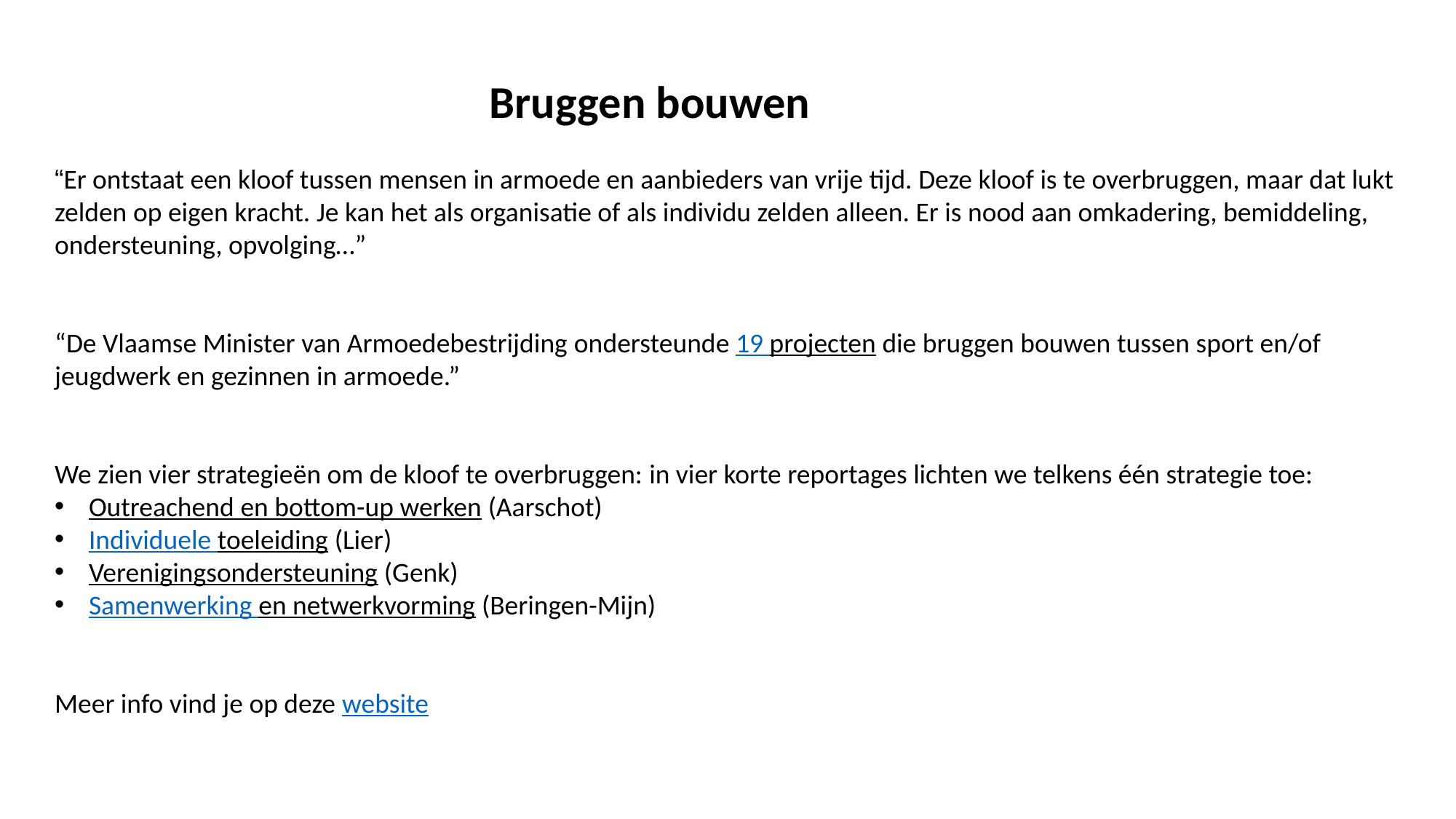

Bruggen bouwen

“Er ontstaat een kloof tussen mensen in armoede en aanbieders van vrije tijd. Deze kloof is te overbruggen, maar dat lukt zelden op eigen kracht. Je kan het als organisatie of als individu zelden alleen. Er is nood aan omkadering, bemiddeling, ondersteuning, opvolging…”

“De Vlaamse Minister van Armoedebestrijding ondersteunde 19 projecten die bruggen bouwen tussen sport en/of jeugdwerk en gezinnen in armoede.”

We zien vier strategieën om de kloof te overbruggen: in vier korte reportages lichten we telkens één strategie toe:
Outreachend en bottom-up werken (Aarschot)
Individuele toeleiding (Lier)
Verenigingsondersteuning (Genk)
Samenwerking en netwerkvorming (Beringen-Mijn)

Meer info vind je op deze website
4 – titel van het eerste deel van de presentatie in Verdana 24 nt bold